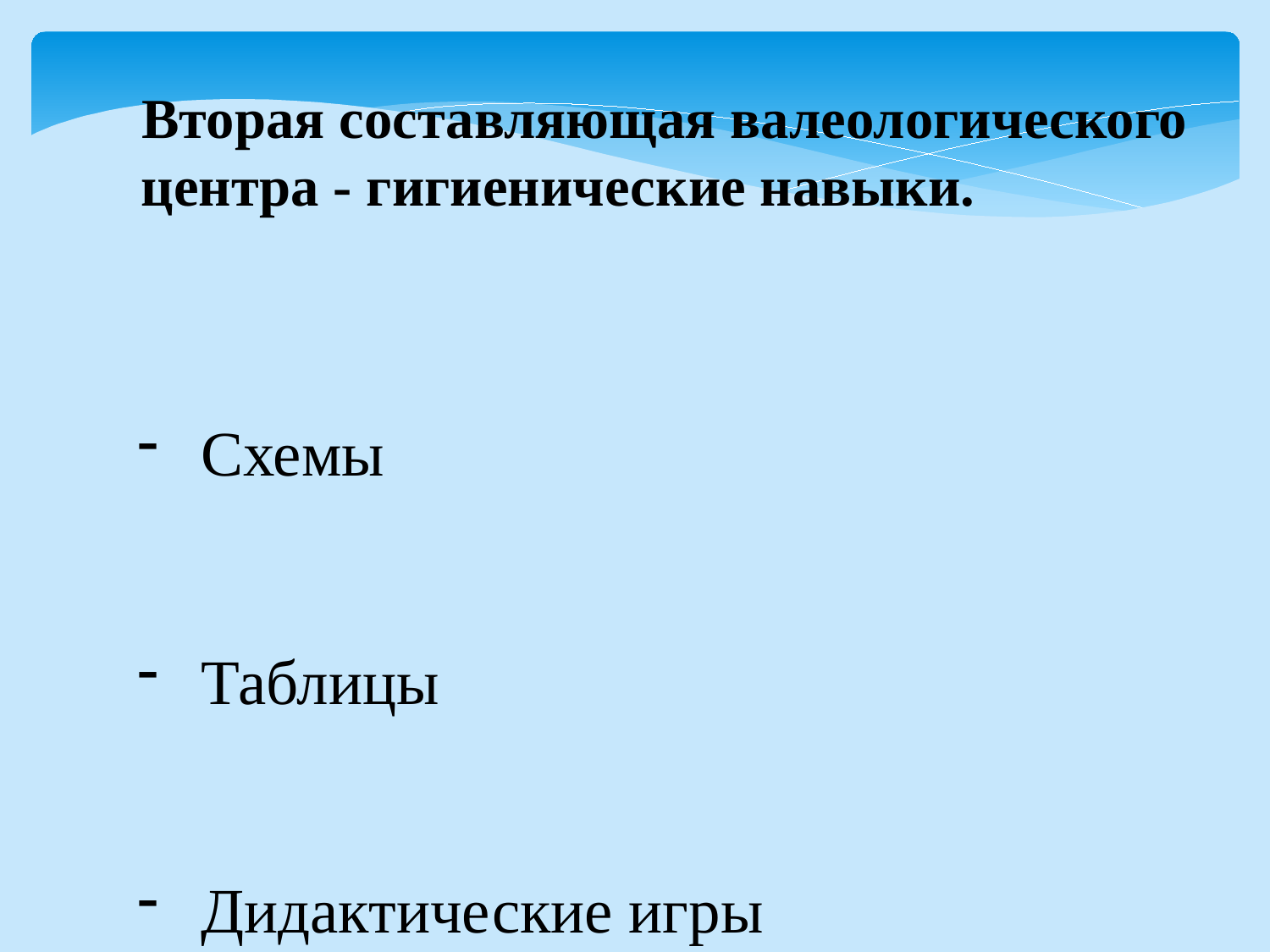

Вторая составляющая валеологического центра - гигиенические навыки.

Схемы

Таблицы

Дидактические игры

- Сюжетно-ролевые игры